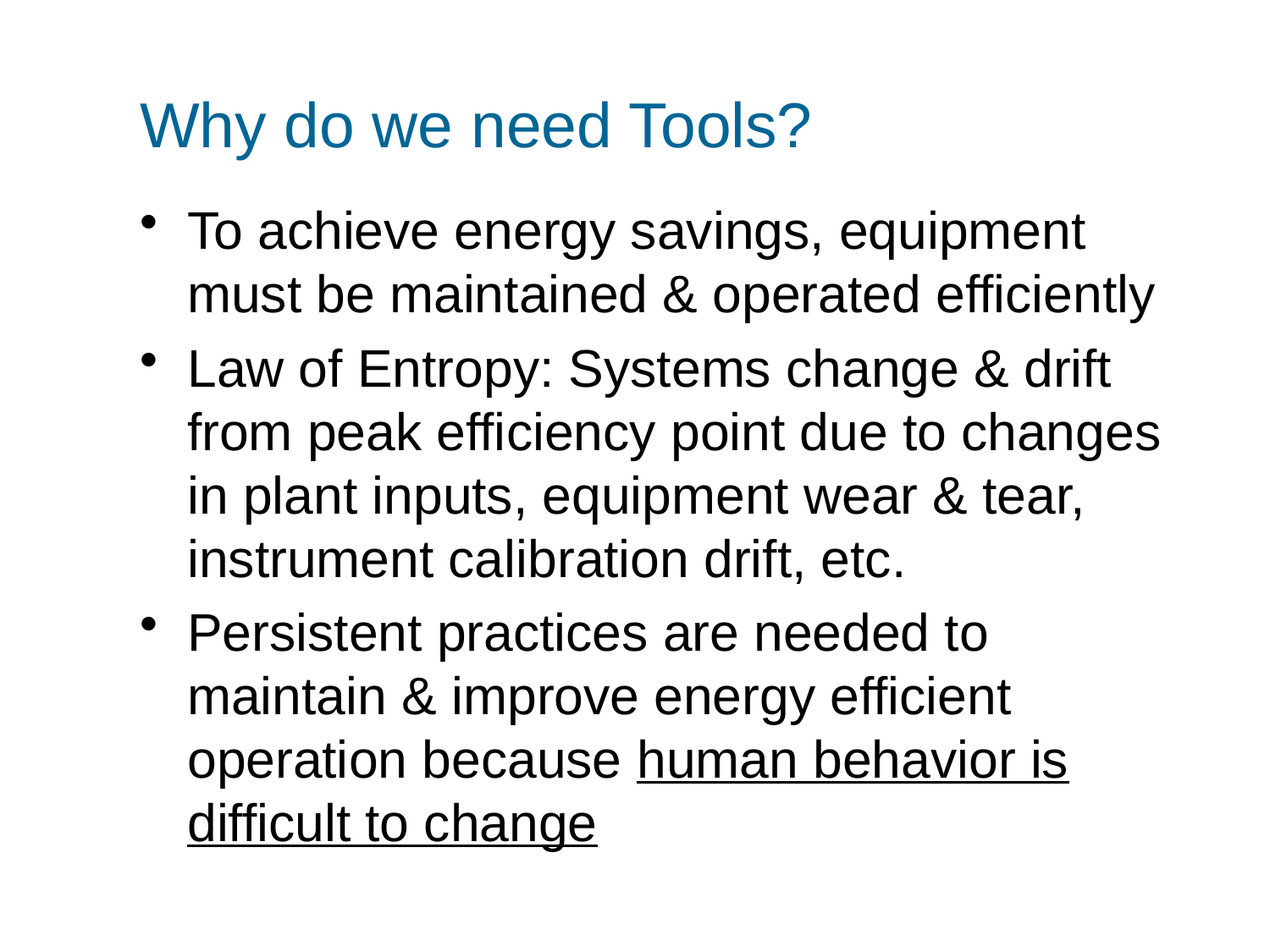

# Why do we need Tools?
To achieve energy savings, equipment must be maintained & operated efficiently
Law of Entropy: Systems change & drift from peak efficiency point due to changes in plant inputs, equipment wear & tear, instrument calibration drift, etc.
Persistent practices are needed to maintain & improve energy efficient operation because human behavior is difficult to change